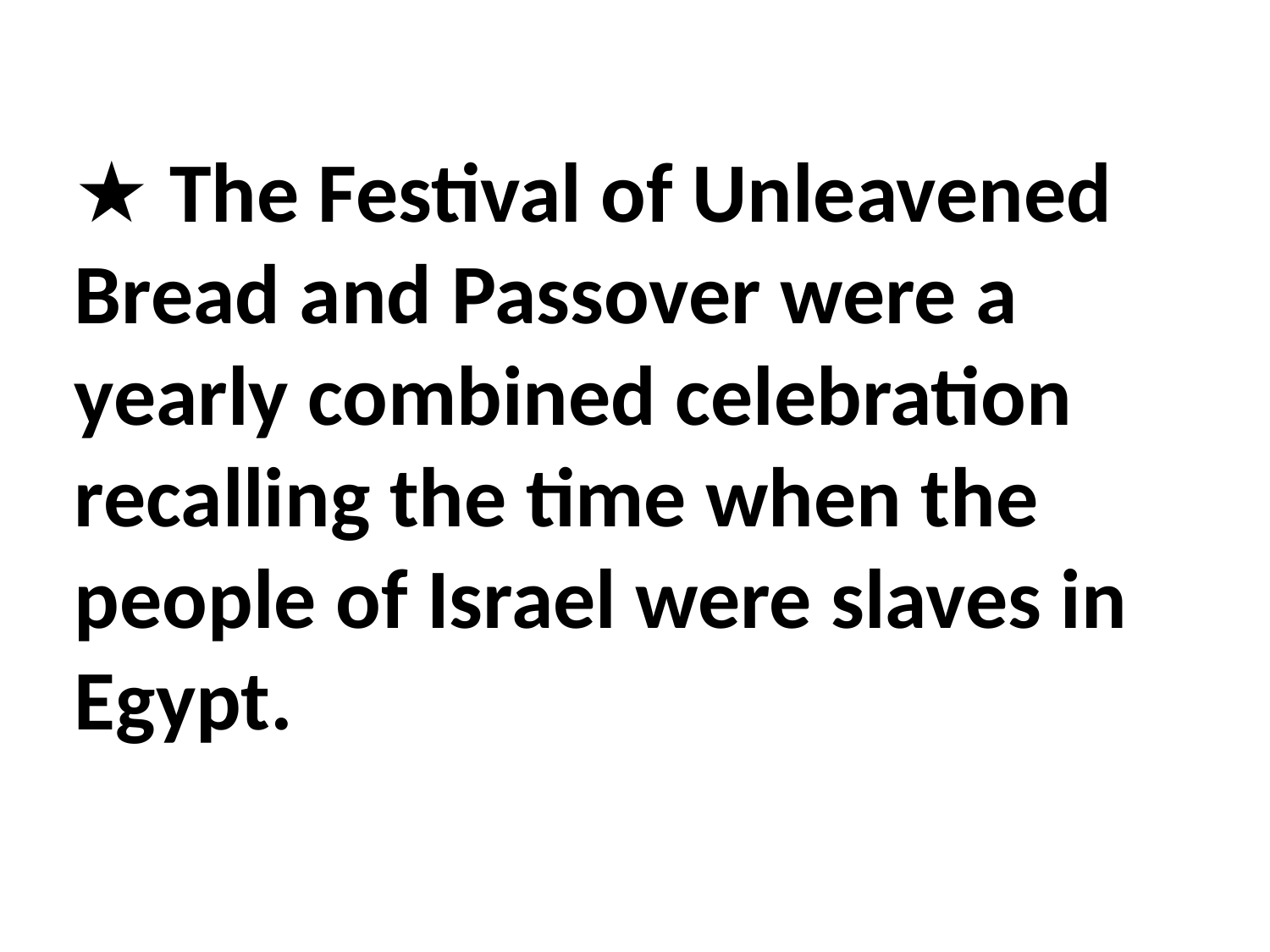

★ The Festival of Unleavened Bread and Passover were a yearly combined celebration recalling the time when the people of Israel were slaves in Egypt.